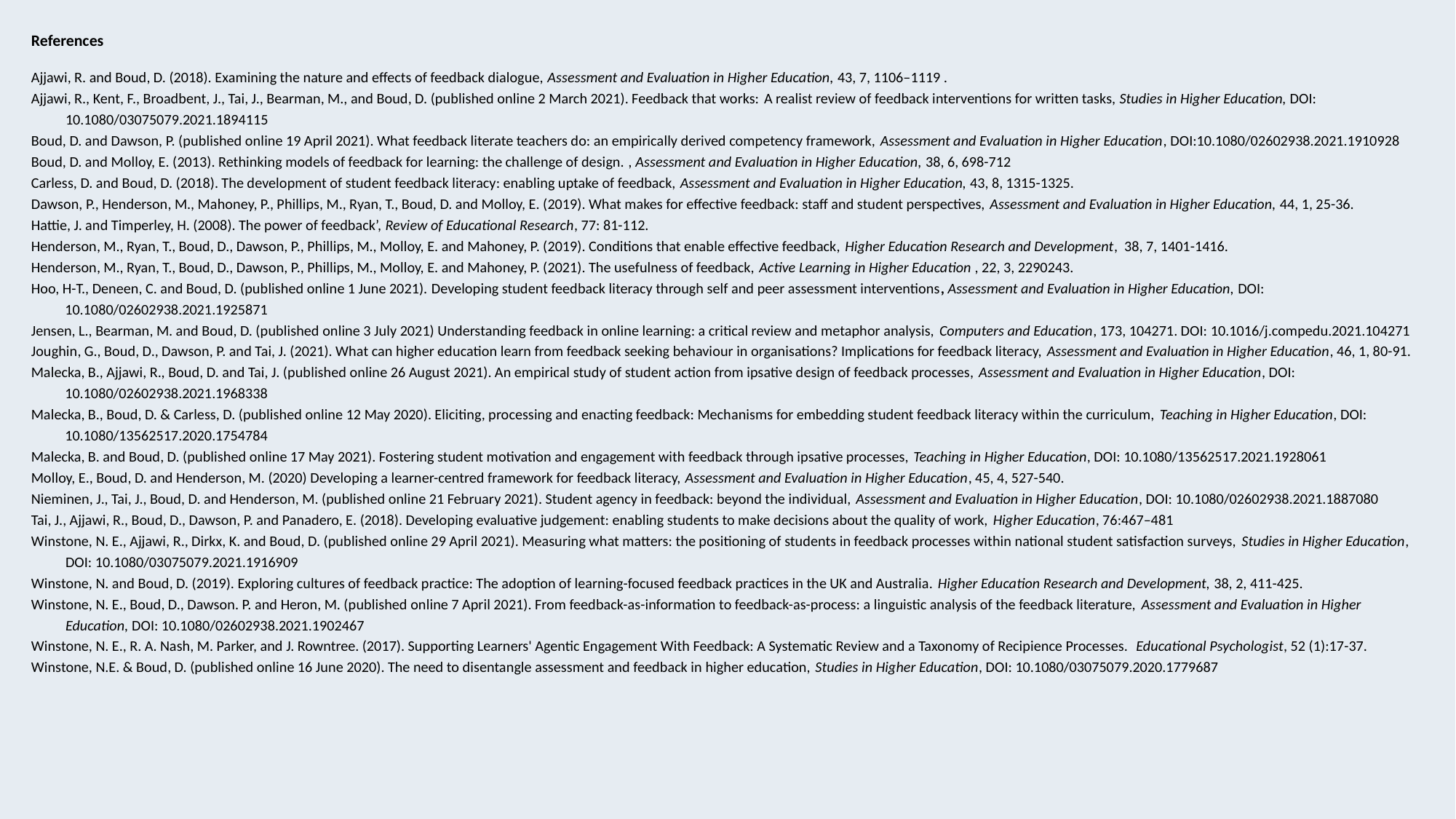

References

Ajjawi, R. and Boud, D. (2018). Examining the nature and effects of feedback dialogue, Assessment and Evaluation in Higher Education, 43, 7, 1106–1119 .
Ajjawi, R., Kent, F., Broadbent, J., Tai, J., Bearman, M., and Boud, D. (published online 2 March 2021). Feedback that works: A realist review of feedback interventions for written tasks, Studies in Higher Education, DOI: 10.1080/03075079.2021.1894115
Boud, D. and Dawson, P. (published online 19 April 2021). What feedback literate teachers do: an empirically derived competency framework, Assessment and Evaluation in Higher Education, DOI:10.1080/02602938.2021.1910928
Boud, D. and Molloy, E. (2013). Rethinking models of feedback for learning: the challenge of design. , Assessment and Evaluation in Higher Education, 38, 6, 698-712
Carless, D. and Boud, D. (2018). The development of student feedback literacy: enabling uptake of feedback, Assessment and Evaluation in Higher Education, 43, 8, 1315-1325.
Dawson, P., Henderson, M., Mahoney, P., Phillips, M., Ryan, T., Boud, D. and Molloy, E. (2019). What makes for effective feedback: staff and student perspectives, Assessment and Evaluation in Higher Education, 44, 1, 25-36.
Hattie, J. and Timperley, H. (2008). The power of feedback’, Review of Educational Research, 77: 81-112.
Henderson, M., Ryan, T., Boud, D., Dawson, P., Phillips, M., Molloy, E. and Mahoney, P. (2019). Conditions that enable effective feedback, Higher Education Research and Development,  38, 7, 1401-1416.
Henderson, M., Ryan, T., Boud, D., Dawson, P., Phillips, M., Molloy, E. and Mahoney, P. (2021). The usefulness of feedback, Active Learning in Higher Education , 22, 3, 2290243.
Hoo, H-T., Deneen, C. and Boud, D. (published online 1 June 2021). Developing student feedback literacy through self and peer assessment interventions, Assessment and Evaluation in Higher Education, DOI: 10.1080/02602938.2021.1925871
Jensen, L., Bearman, M. and Boud, D. (published online 3 July 2021) Understanding feedback in online learning: a critical review and metaphor analysis, Computers and Education, 173, 104271. DOI: 10.1016/j.compedu.2021.104271
Joughin, G., Boud, D., Dawson, P. and Tai, J. (2021). What can higher education learn from feedback seeking behaviour in organisations? Implications for feedback literacy, Assessment and Evaluation in Higher Education, 46, 1, 80-91.
Malecka, B., Ajjawi, R., Boud, D. and Tai, J. (published online 26 August 2021). An empirical study of student action from ipsative design of feedback processes, Assessment and Evaluation in Higher Education, DOI: 10.1080/02602938.2021.1968338
Malecka, B., Boud, D. & Carless, D. (published online 12 May 2020). Eliciting, processing and enacting feedback: Mechanisms for embedding student feedback literacy within the curriculum, Teaching in Higher Education, DOI: 10.1080/13562517.2020.1754784
Malecka, B. and Boud, D. (published online 17 May 2021). Fostering student motivation and engagement with feedback through ipsative processes, Teaching in Higher Education, DOI: 10.1080/13562517.2021.1928061
Molloy, E., Boud, D. and Henderson, M. (2020) Developing a learner-centred framework for feedback literacy, Assessment and Evaluation in Higher Education, 45, 4, 527-540.
Nieminen, J., Tai, J., Boud, D. and Henderson, M. (published online 21 February 2021). Student agency in feedback: beyond the individual, Assessment and Evaluation in Higher Education, DOI: 10.1080/02602938.2021.1887080
Tai, J., Ajjawi, R., Boud, D., Dawson, P. and Panadero, E. (2018). Developing evaluative judgement: enabling students to make decisions about the quality of work, Higher Education, 76:467–481
Winstone, N. E., Ajjawi, R., Dirkx, K. and Boud, D. (published online 29 April 2021). Measuring what matters: the positioning of students in feedback processes within national student satisfaction surveys, Studies in Higher Education, DOI: 10.1080/03075079.2021.1916909
Winstone, N. and Boud, D. (2019). Exploring cultures of feedback practice: The adoption of learning-focused feedback practices in the UK and Australia. Higher Education Research and Development, 38, 2, 411-425.
Winstone, N. E., Boud, D., Dawson. P. and Heron, M. (published online 7 April 2021). From feedback-as-information to feedback-as-process: a linguistic analysis of the feedback literature, Assessment and Evaluation in Higher Education, DOI: 10.1080/02602938.2021.1902467
Winstone, N. E., R. A. Nash, M. Parker, and J. Rowntree. (2017). Supporting Learners' Agentic Engagement With Feedback: A Systematic Review and a Taxonomy of Recipience Processes.  Educational Psychologist, 52 (1):17-37.
Winstone, N.E. & Boud, D. (published online 16 June 2020). The need to disentangle assessment and feedback in higher education, Studies in Higher Education, DOI: 10.1080/03075079.2020.1779687